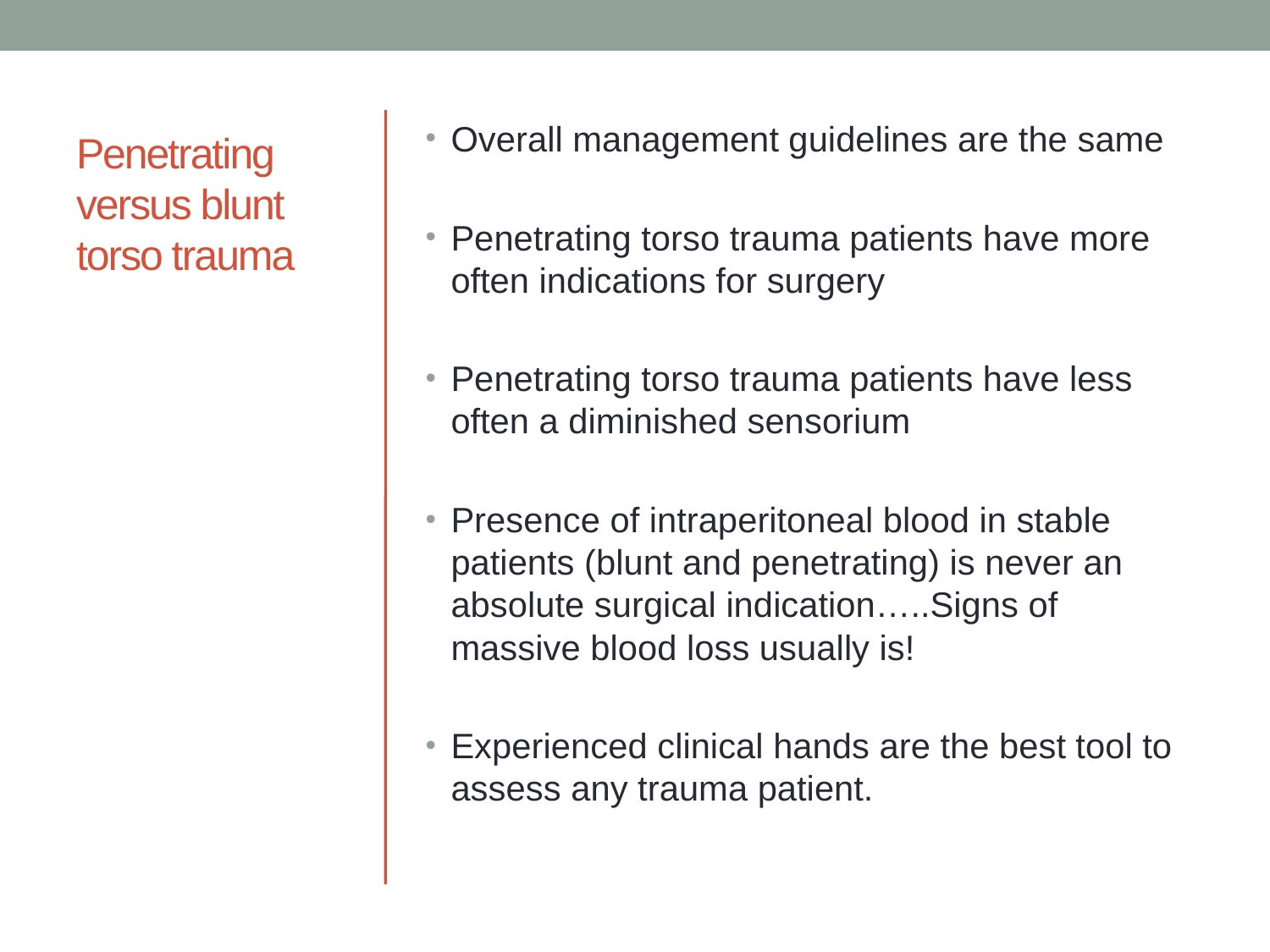

# Penetrating versus blunt torso trauma
Overall management guidelines are the same

Penetrating torso trauma patients have more often indications for surgery

Penetrating torso trauma patients have less often a diminished sensorium

Presence of intraperitoneal blood in stable patients (blunt and penetrating) is never an absolute surgical indication…..Signs of massive blood loss usually is!

Experienced clinical hands are the best tool to assess any trauma patient.